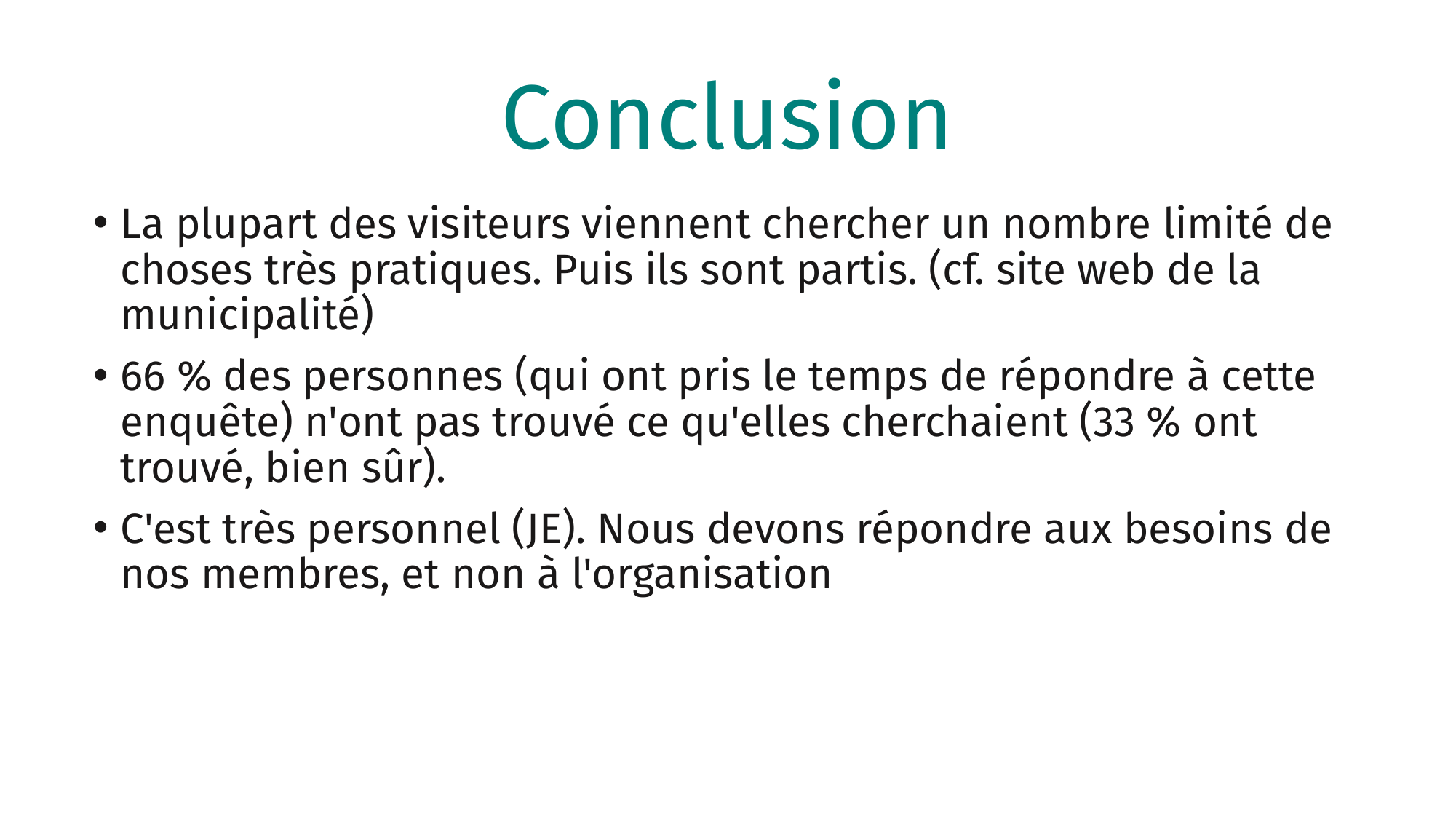

# Conclusion
La plupart des visiteurs viennent chercher un nombre limité de choses très pratiques. Puis ils sont partis. (cf. site web de la municipalité)
66 % des personnes (qui ont pris le temps de répondre à cette enquête) n'ont pas trouvé ce qu'elles cherchaient (33 % ont trouvé, bien sûr).
C'est très personnel (JE). Nous devons répondre aux besoins de nos membres, et non à l'organisation